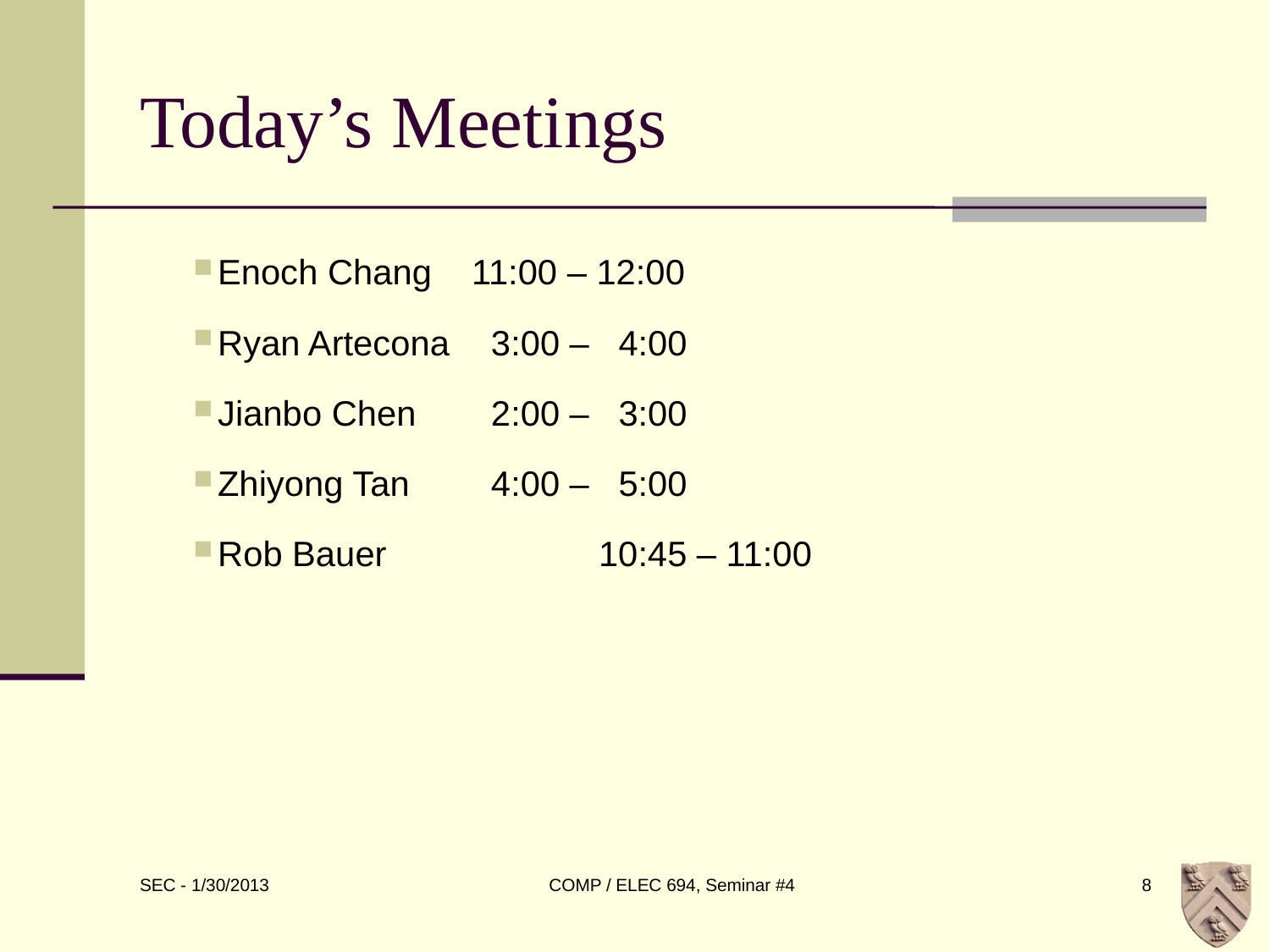

# Today’s Meetings
Enoch Chang	11:00 – 12:00
Ryan Artecona	  3:00 –   4:00
Jianbo Chen 	  2:00 –   3:00
Zhiyong Tan 	  4:00 –   5:00
Rob Bauer		10:45 – 11:00

COMP / ELEC 694, Seminar #4
8
SEC - 1/30/2013